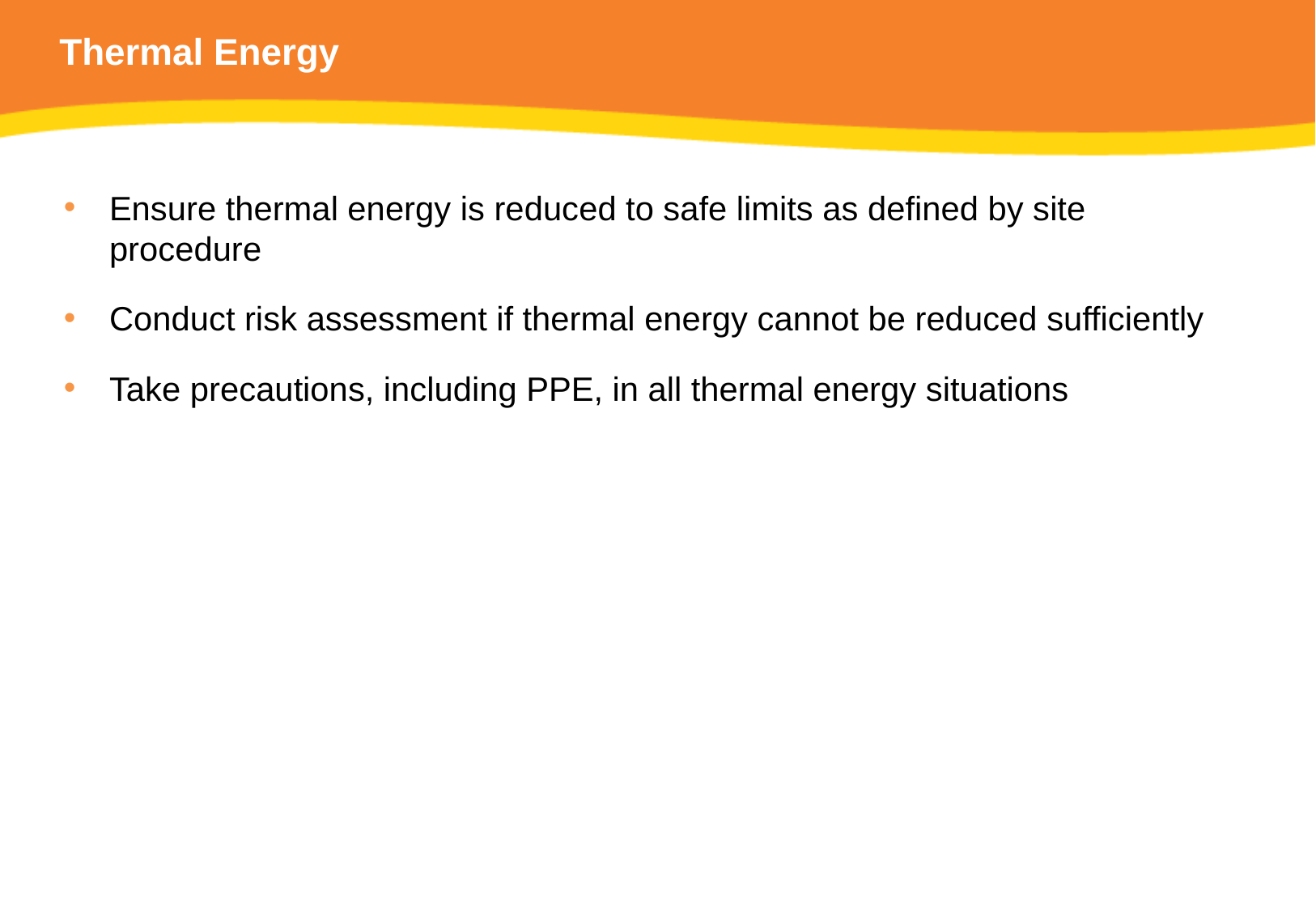

# Thermal Energy
Ensure thermal energy is reduced to safe limits as defined by site procedure
Conduct risk assessment if thermal energy cannot be reduced sufficiently
Take precautions, including PPE, in all thermal energy situations